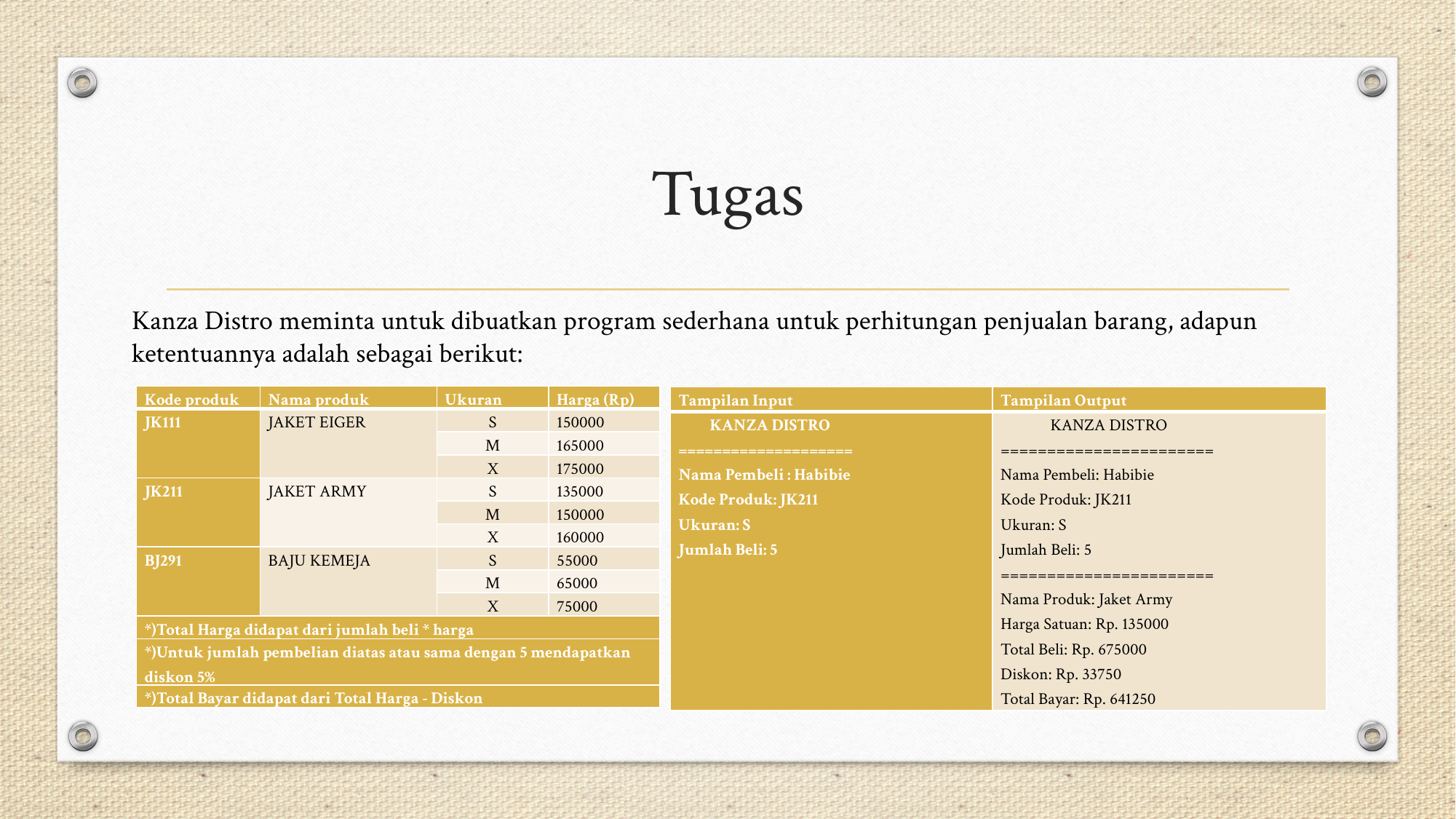

# Tugas
Kanza Distro meminta untuk dibuatkan program sederhana untuk perhitungan penjualan barang, adapun ketentuannya adalah sebagai berikut:
| Kode produk | Nama produk | Ukuran | Harga (Rp) |
| --- | --- | --- | --- |
| JK111 | JAKET EIGER | S | 150000 |
|  |  | M | 165000 |
|  |  | X | 175000 |
| JK211 | JAKET ARMY | S | 135000 |
|  |  | M | 150000 |
|  |  | X | 160000 |
| BJ291 | BAJU KEMEJA | S | 55000 |
|  |  | M | 65000 |
|  |  | X | 75000 |
| \*)Total Harga didapat dari jumlah beli \* harga |  |  |  |
| \*)Untuk jumlah pembelian diatas atau sama dengan 5 mendapatkan diskon 5% |  |  |  |
| \*)Total Bayar didapat dari Total Harga - Diskon |  |  |  |
| Tampilan Input | Tampilan Output |
| --- | --- |
| KANZA DISTRO ==================== Nama Pembeli : Habibie Kode Produk: JK211 Ukuran: S Jumlah Beli: 5 | KANZA DISTRO ======================= Nama Pembeli: Habibie Kode Produk: JK211 Ukuran: S Jumlah Beli: 5 ======================= Nama Produk: Jaket Army Harga Satuan: Rp. 135000 Total Beli: Rp. 675000 Diskon: Rp. 33750 Total Bayar: Rp. 641250 |